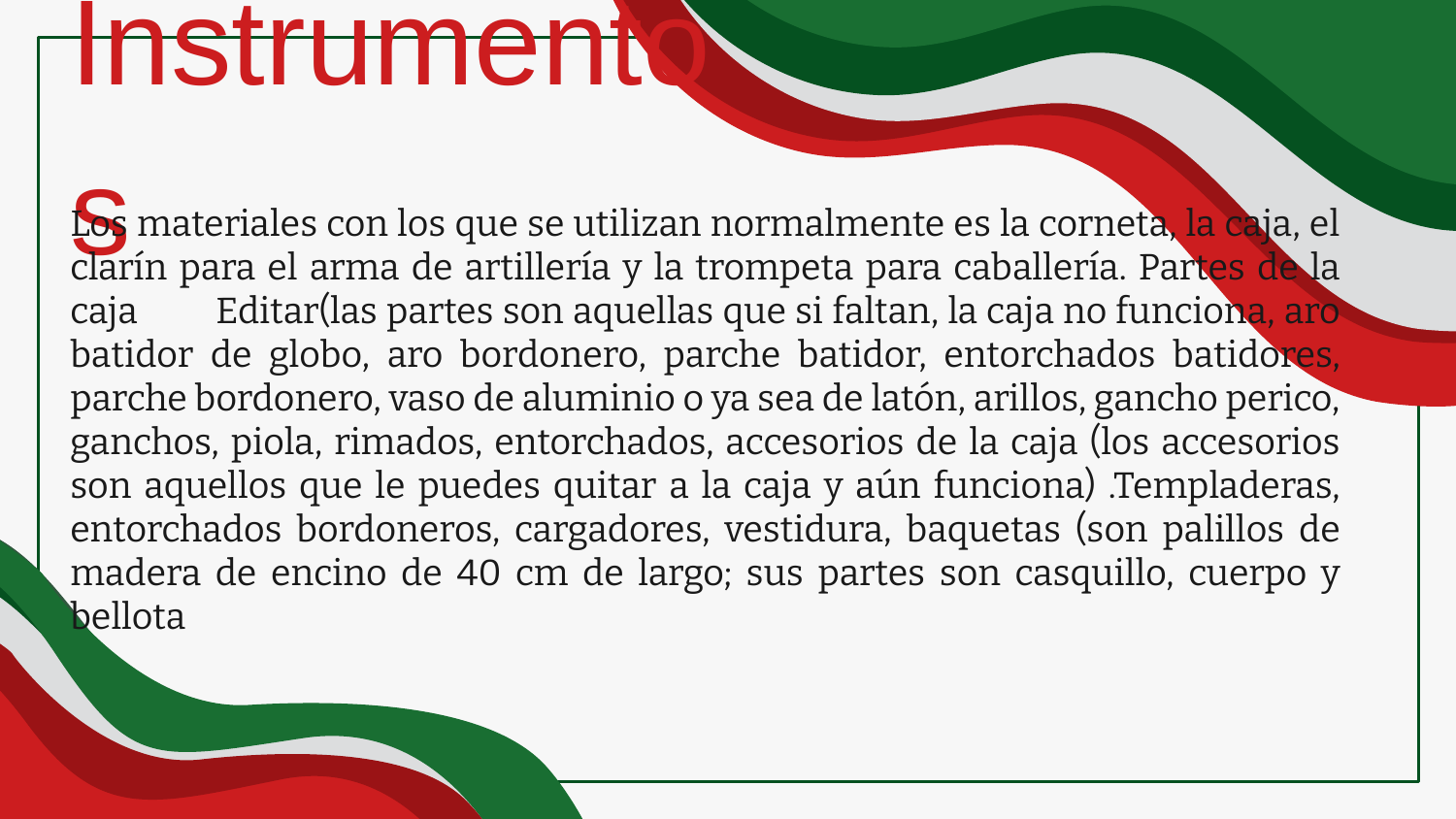

# Instrumentos
Los materiales con los que se utilizan normalmente es la corneta, la caja, el clarín para el arma de artillería y la trompeta para caballería. Partes de la caja	Editar(las partes son aquellas que si faltan, la caja no funciona, aro batidor de globo, aro bordonero, parche batidor, entorchados batidores, parche bordonero, vaso de aluminio o ya sea de latón, arillos, gancho perico, ganchos, piola, rimados, entorchados, accesorios de la caja (los accesorios son aquellos que le puedes quitar a la caja y aún funciona) .Templaderas, entorchados bordoneros, cargadores, vestidura, baquetas (son palillos de madera de encino de 40 cm de largo; sus partes son casquillo, cuerpo y bellota